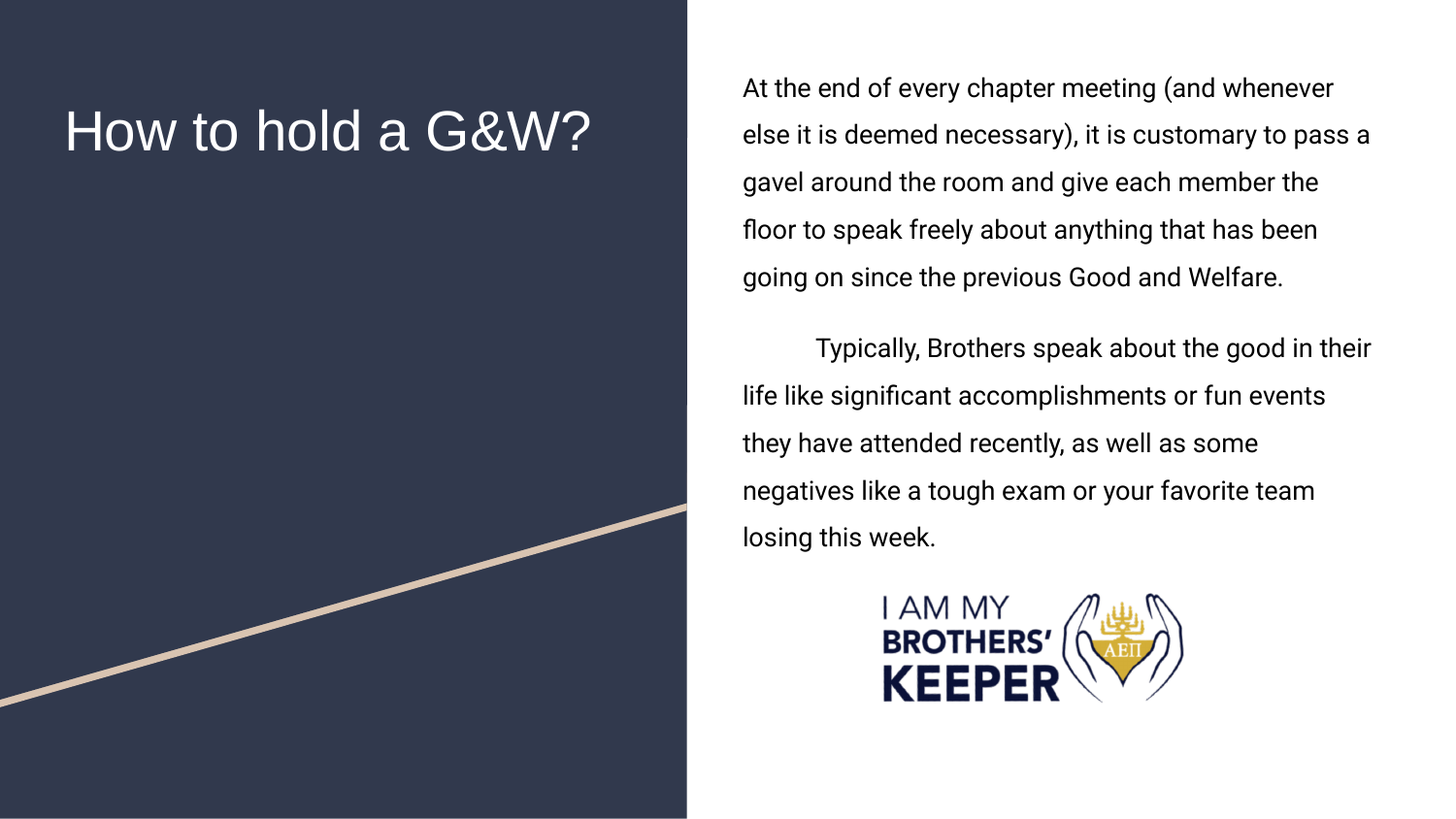

At the end of every chapter meeting (and whenever else it is deemed necessary), it is customary to pass a gavel around the room and give each member the floor to speak freely about anything that has been going on since the previous Good and Welfare.
Typically, Brothers speak about the good in their life like significant accomplishments or fun events they have attended recently, as well as some negatives like a tough exam or your favorite team losing this week.

# How to hold a G&W?